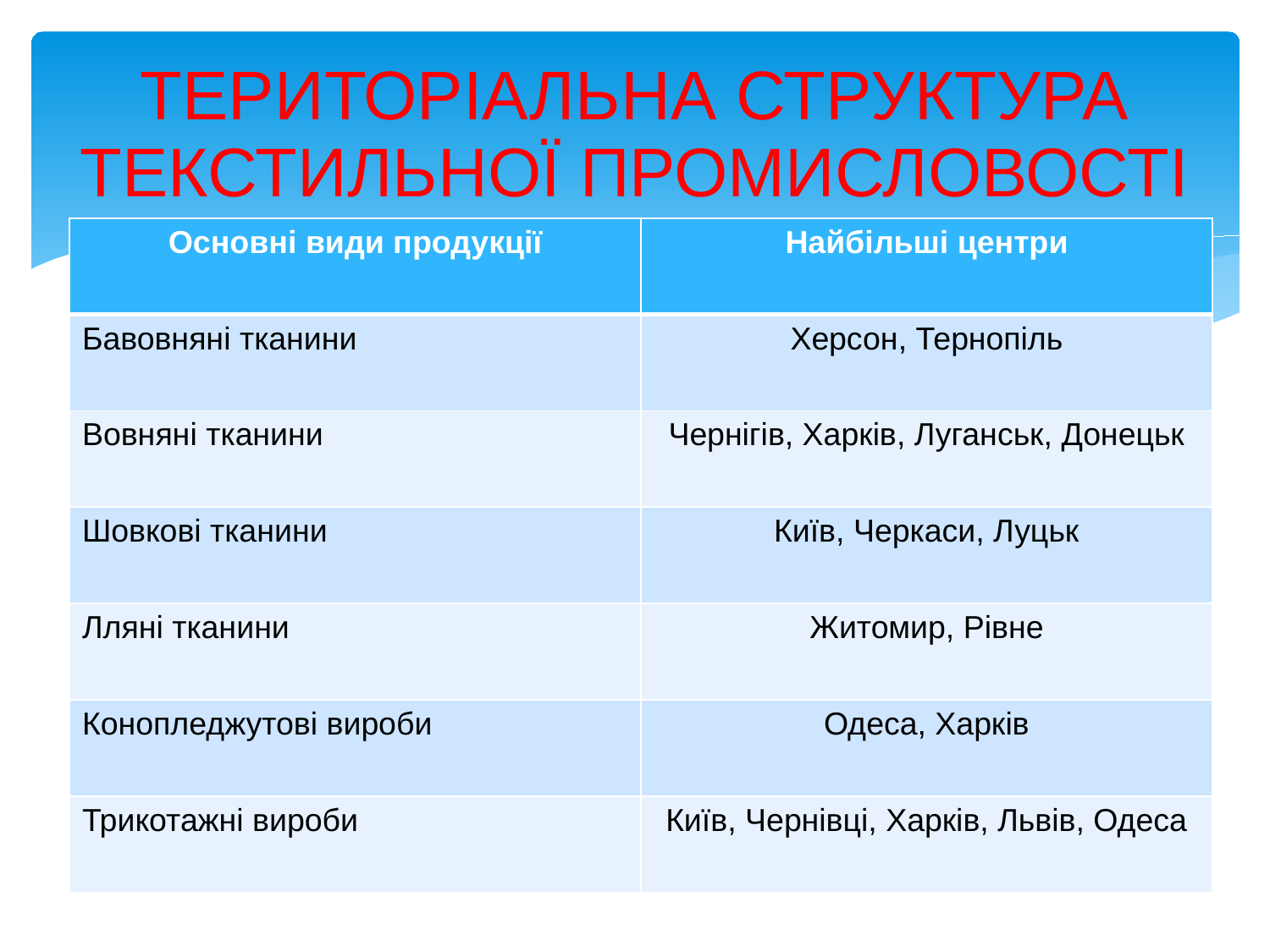

# ТЕРИТОРІАЛЬНА СТРУКТУРА ТЕКСТИЛЬНОЇ ПРОМИСЛОВОСТІ
| Основні види продукції | Найбільші центри |
| --- | --- |
| Бавовняні тканини | Херсон, Тернопіль |
| Вовняні тканини | Чернігів, Харків, Луганськ, Донецьк |
| Шовкові тканини | Київ, Черкаси, Луцьк |
| Лляні тканини | Житомир, Рівне |
| Конопледжутові вироби | Одеса, Харків |
| Трикотажні вироби | Київ, Чернівці, Харків, Львів, Одеса |